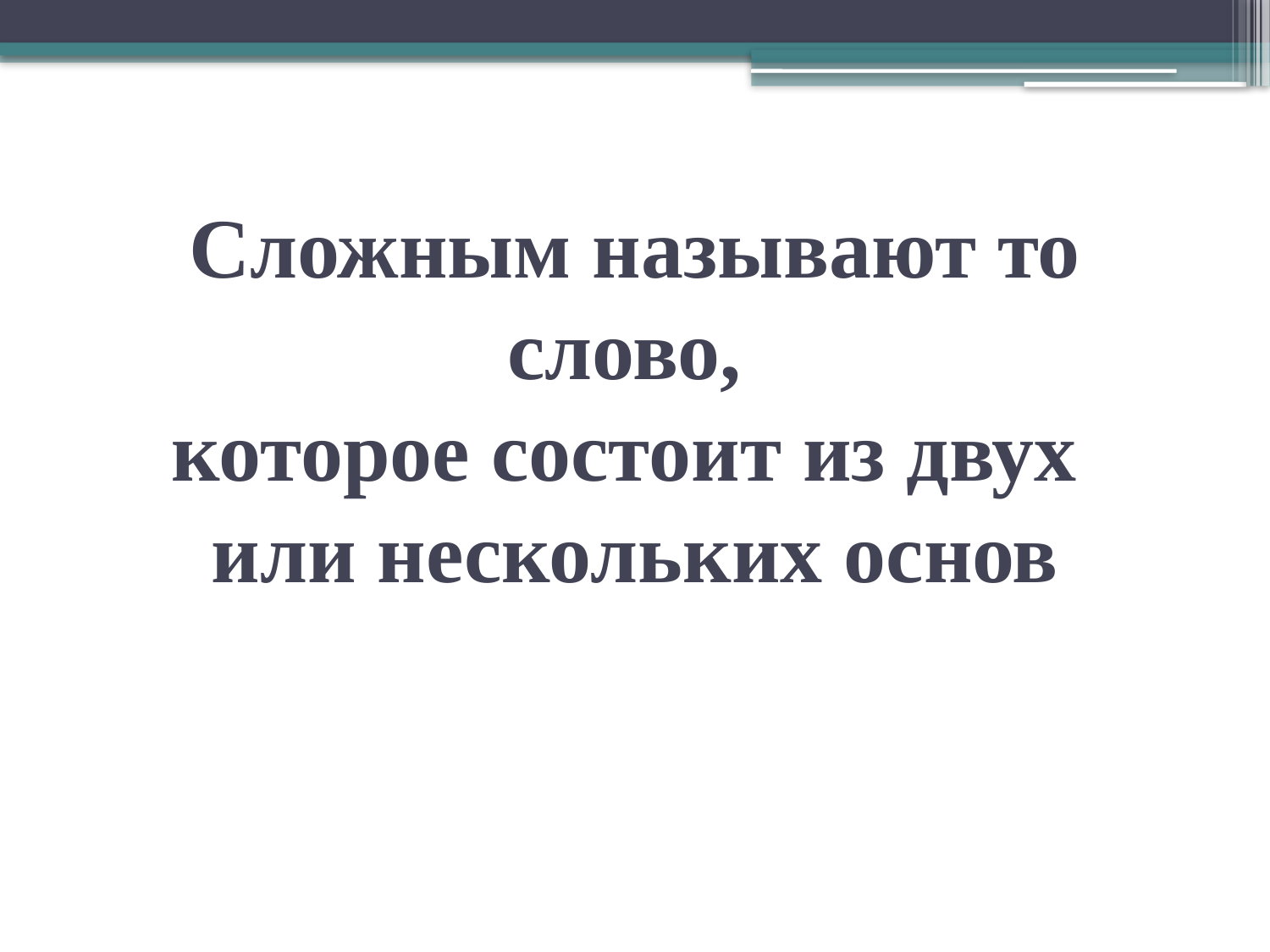

# Сложным называют то слово, которое состоит из двух или нескольких основ